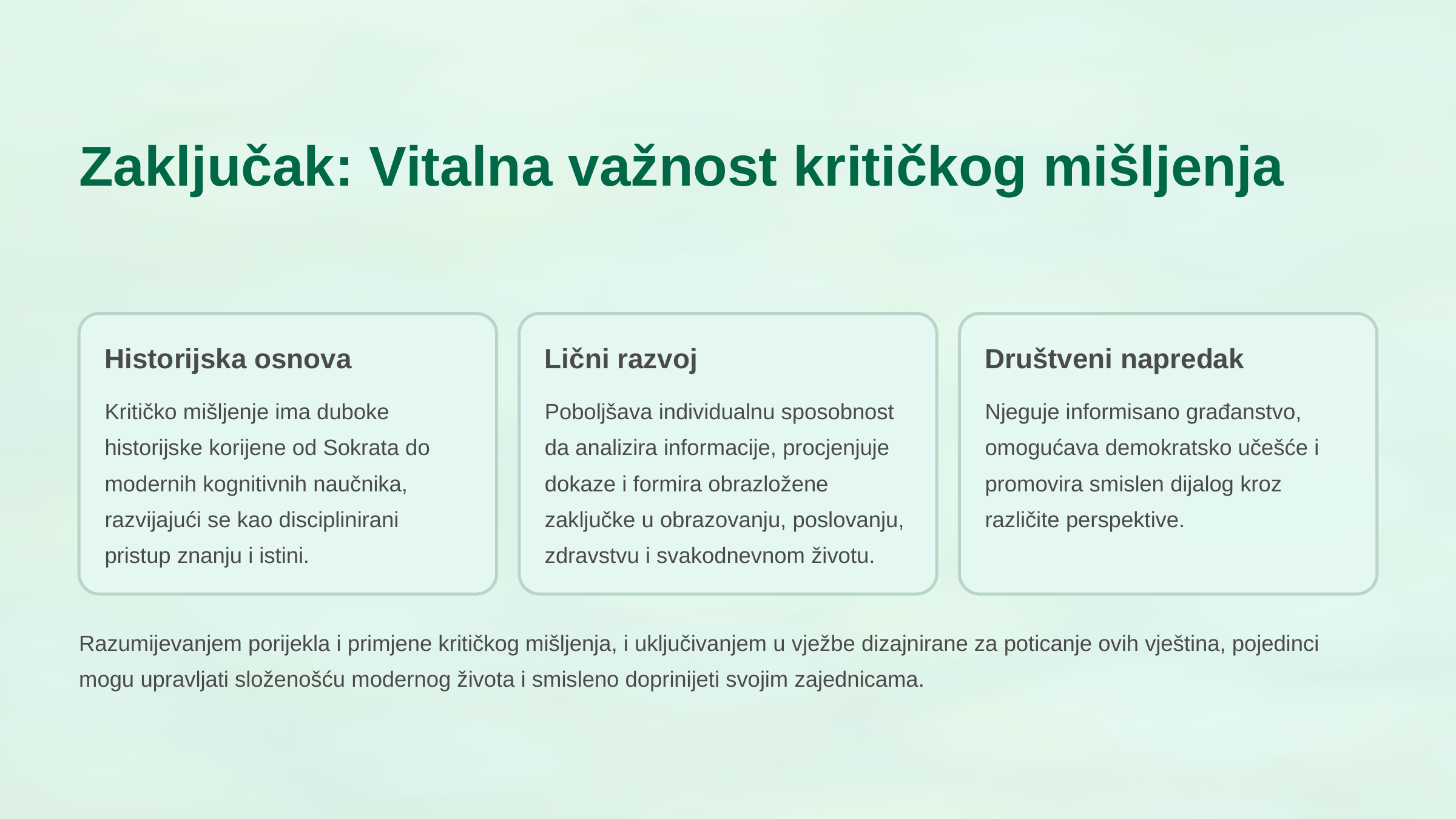

Zaključak: Vitalna važnost kritičkog mišljenja

Historijska osnova
Lični razvoj
Društveni napredak
Kritičko mišljenje ima duboke historijske korijene od Sokrata do modernih kognitivnih naučnika, razvijajući se kao disciplinirani pristup znanju i istini.
Poboljšava individualnu sposobnost da analizira informacije, procjenjuje dokaze i formira obrazložene zaključke u obrazovanju, poslovanju, zdravstvu i svakodnevnom životu.
Njeguje informisano građanstvo, omogućava demokratsko učešće i promovira smislen dijalog kroz različite perspektive.
Razumijevanjem porijekla i primjene kritičkog mišljenja, i uključivanjem u vježbe dizajnirane za poticanje ovih vještina, pojedinci mogu upravljati složenošću modernog života i smisleno doprinijeti svojim zajednicama.